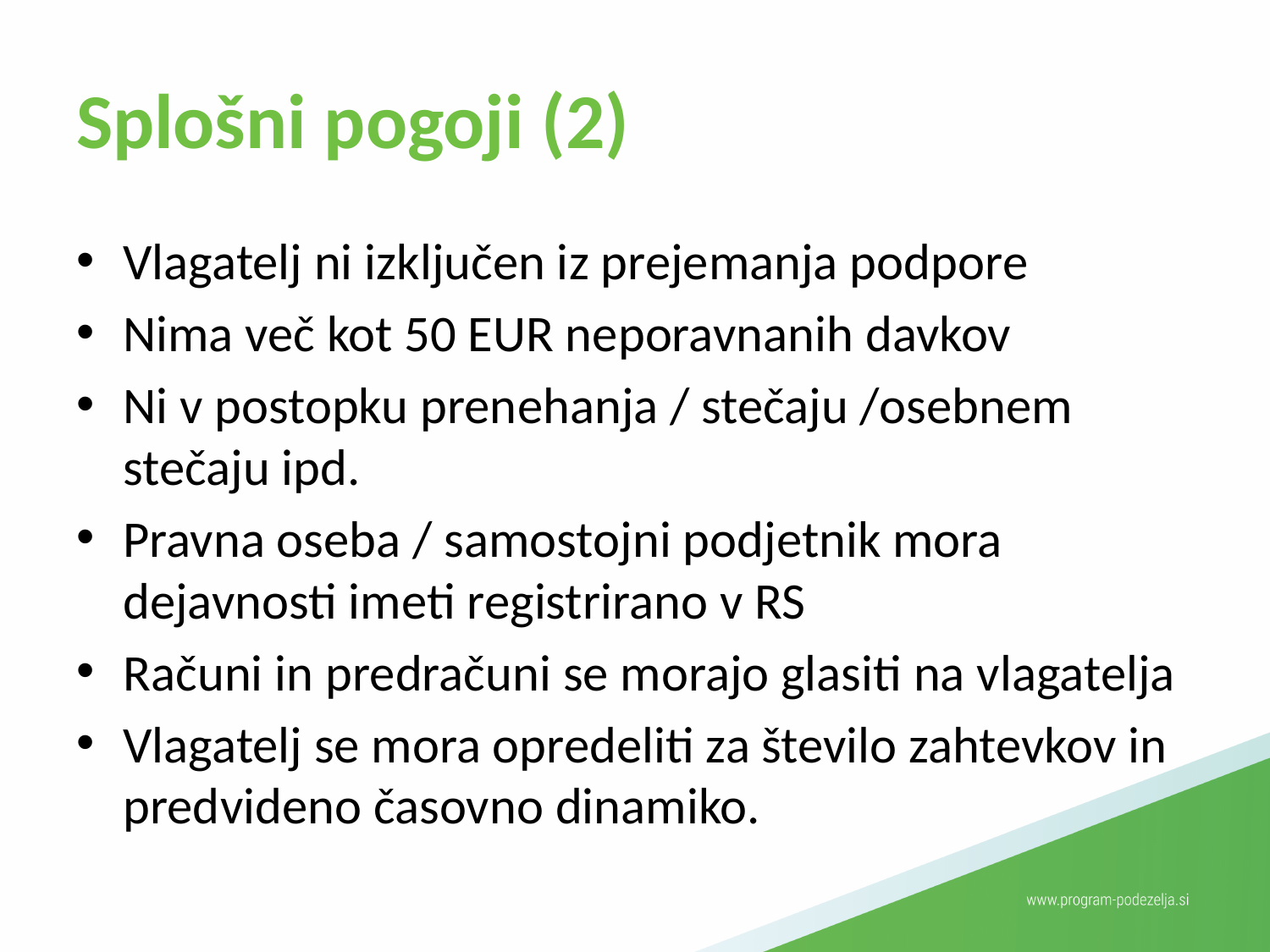

# Splošni pogoji (2)
Vlagatelj ni izključen iz prejemanja podpore
Nima več kot 50 EUR neporavnanih davkov
Ni v postopku prenehanja / stečaju /osebnem stečaju ipd.
Pravna oseba / samostojni podjetnik mora dejavnosti imeti registrirano v RS
Računi in predračuni se morajo glasiti na vlagatelja
Vlagatelj se mora opredeliti za število zahtevkov in predvideno časovno dinamiko.